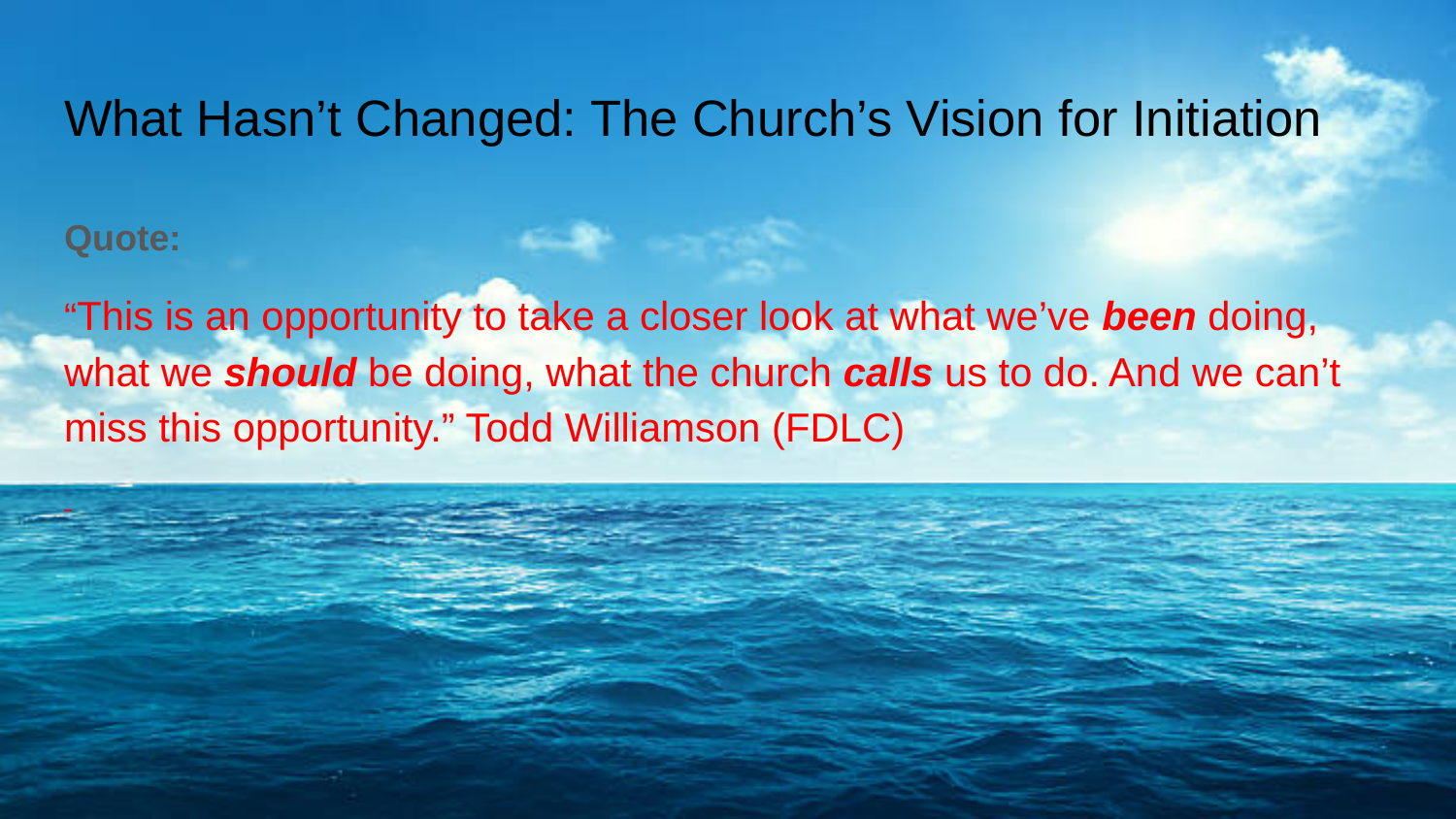

# What Hasn’t Changed: The Church’s Vision for Initiation
Quote:
“This is an opportunity to take a closer look at what we’ve been doing, what we should be doing, what the church calls us to do. And we can’t miss this opportunity.” Todd Williamson (FDLC)